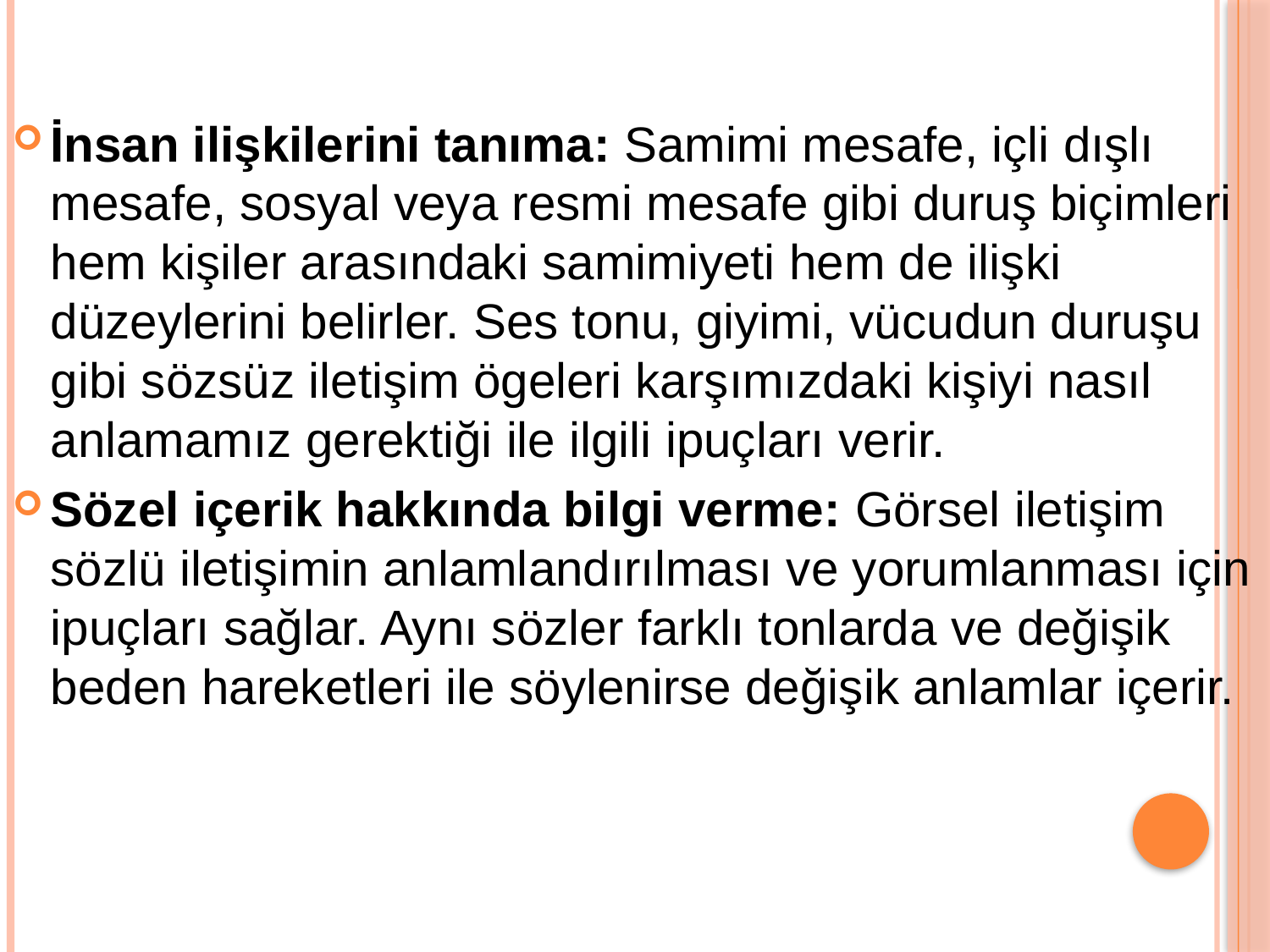

İnsan ilişkilerini tanıma: Samimi mesafe, içli dışlı mesafe, sosyal veya resmi mesafe gibi duruş biçimleri hem kişiler arasındaki samimiyeti hem de ilişki düzeylerini belirler. Ses tonu, giyimi, vücudun duruşu gibi sözsüz iletişim ögeleri karşımızdaki kişiyi nasıl anlamamız gerektiği ile ilgili ipuçları verir.
Sözel içerik hakkında bilgi verme: Görsel iletişim sözlü iletişimin anlamlandırılması ve yorumlanması için ipuçları sağlar. Aynı sözler farklı tonlarda ve değişik beden hareketleri ile söylenirse değişik anlamlar içerir.